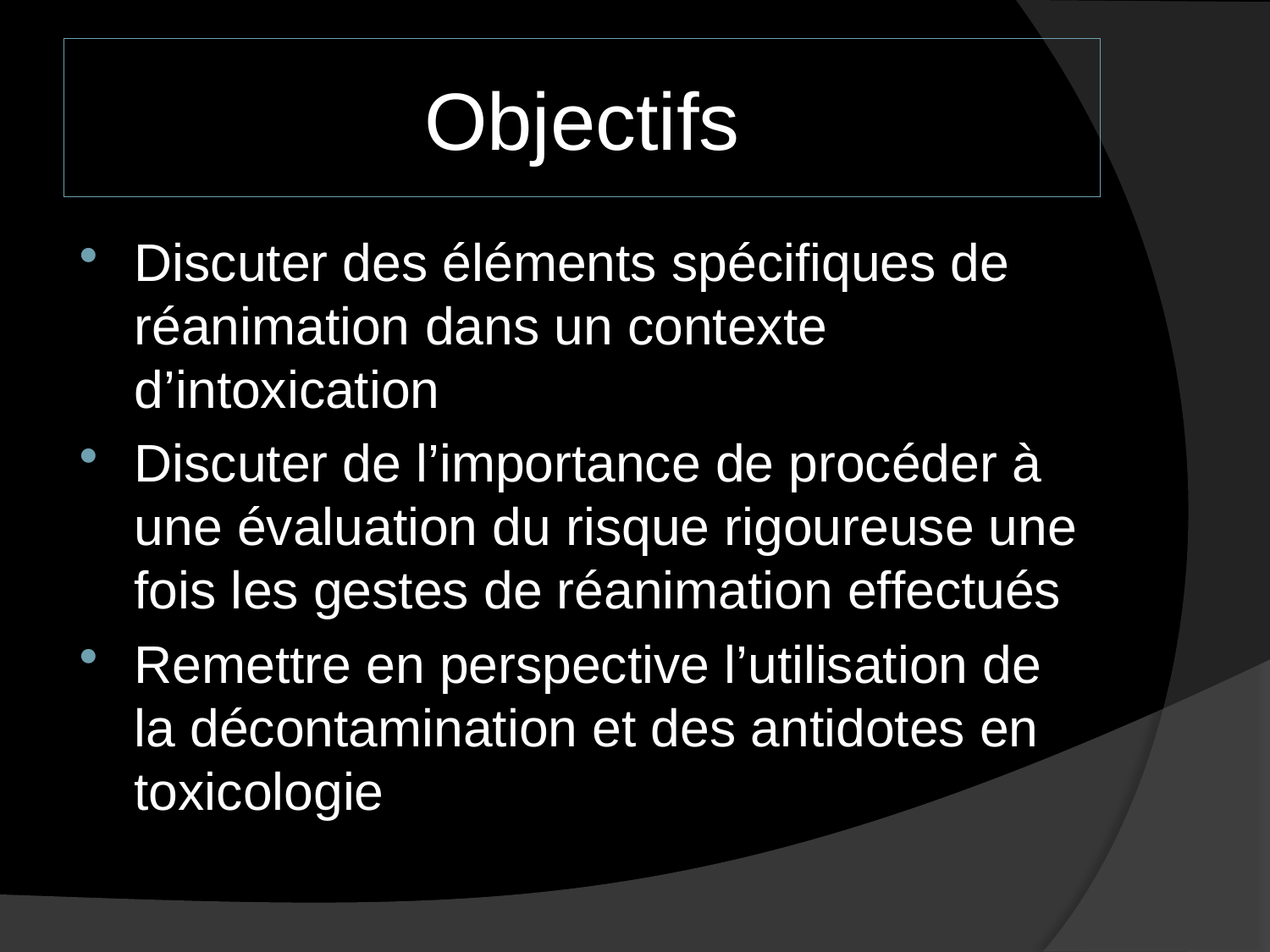

# Objectifs
Discuter des éléments spécifiques de réanimation dans un contexte d’intoxication
Discuter de l’importance de procéder à une évaluation du risque rigoureuse une fois les gestes de réanimation effectués
Remettre en perspective l’utilisation de la décontamination et des antidotes en toxicologie